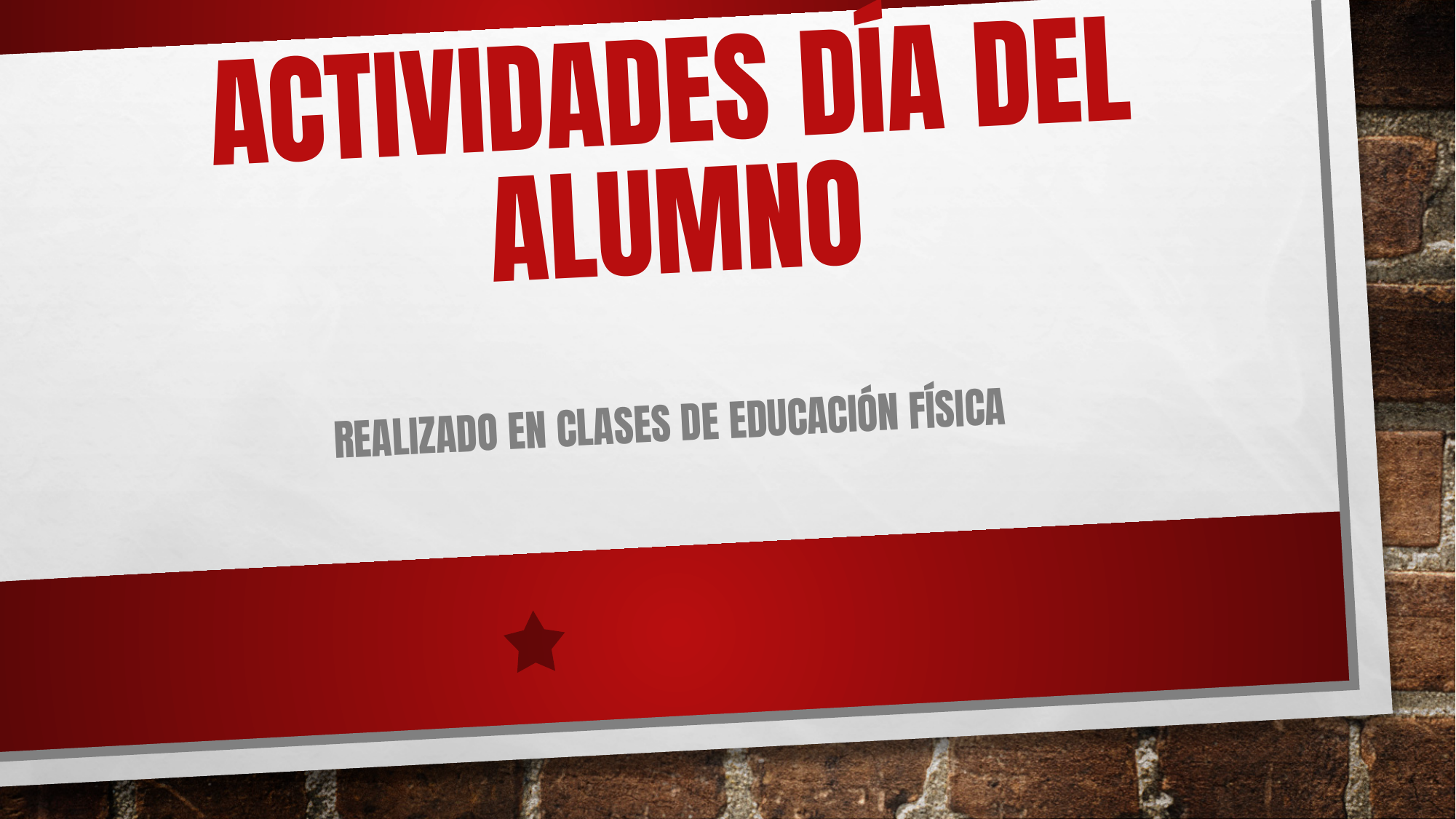

# Actividades día del alumno
Realizado en clases de educación física